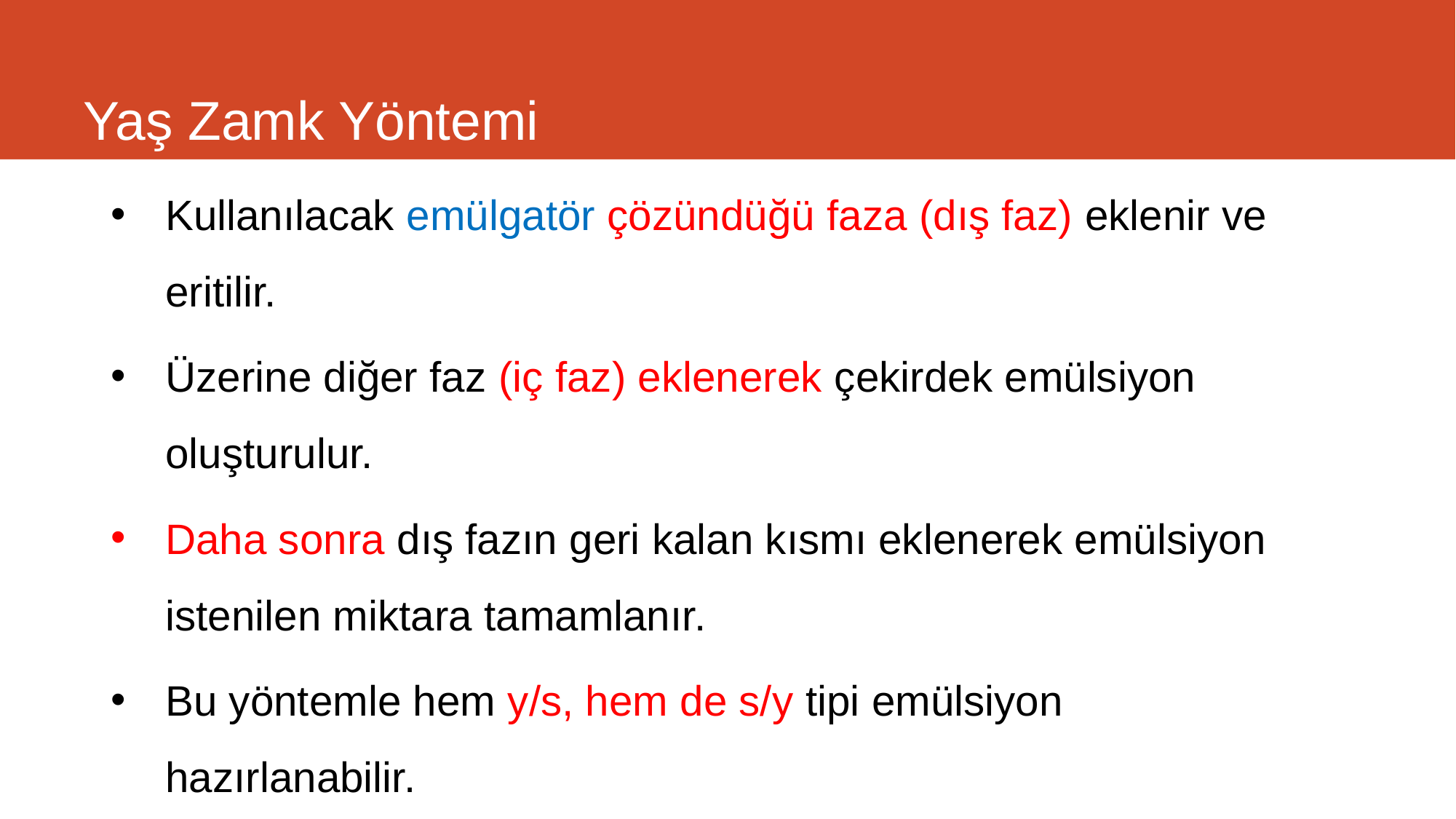

# Yaş Zamk Yöntemi
Kullanılacak emülgatör çözündüğü faza (dış faz) eklenir ve eritilir.
Üzerine diğer faz (iç faz) eklenerek çekirdek emülsiyon oluşturulur.
Daha sonra dış fazın geri kalan kısmı eklenerek emülsiyon istenilen miktara tamamlanır.
Bu yöntemle hem y/s, hem de s/y tipi emülsiyon hazırlanabilir.